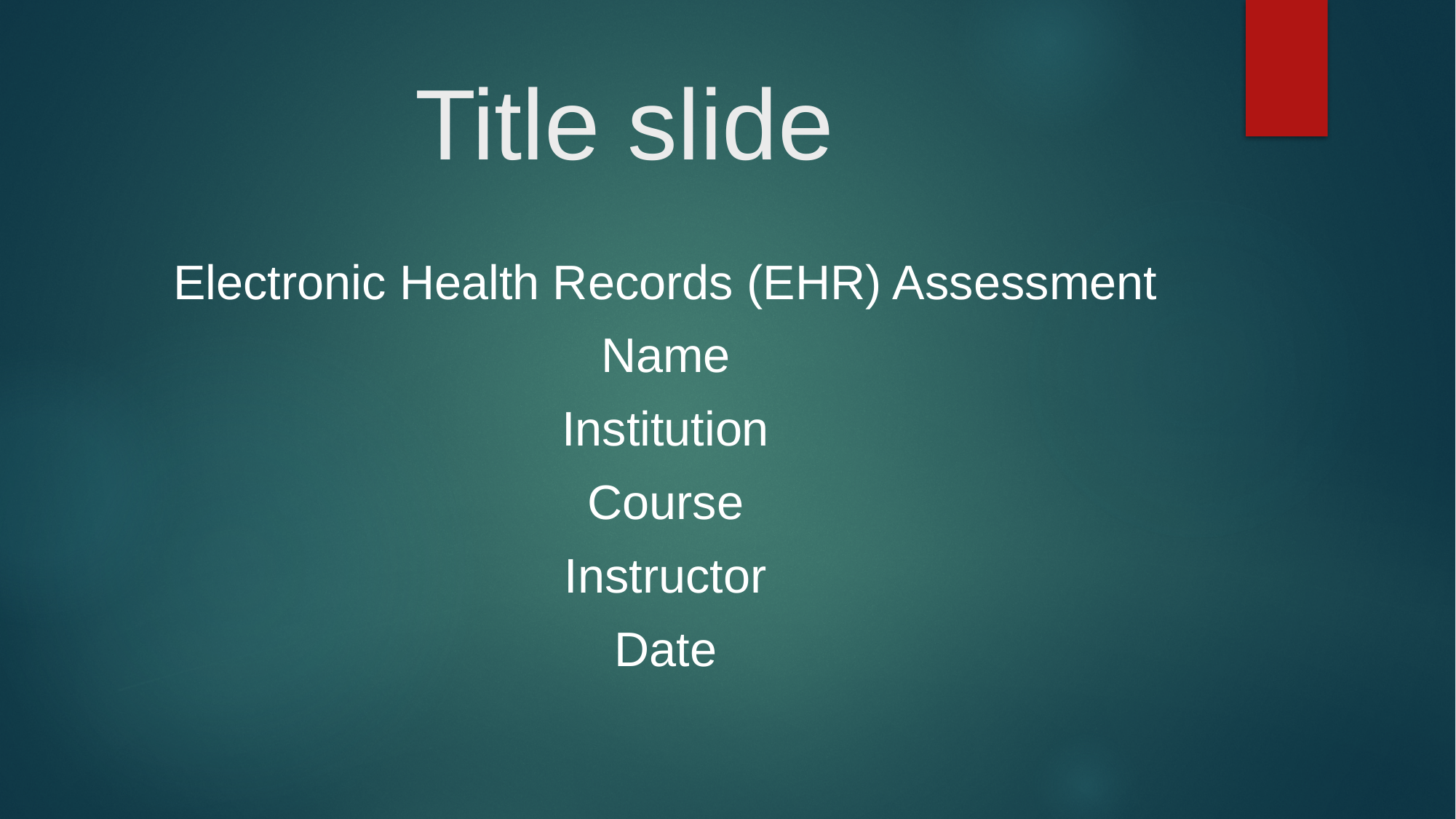

# Title slide
Electronic Health Records (EHR) Assessment
Name
Institution
Course
Instructor
Date